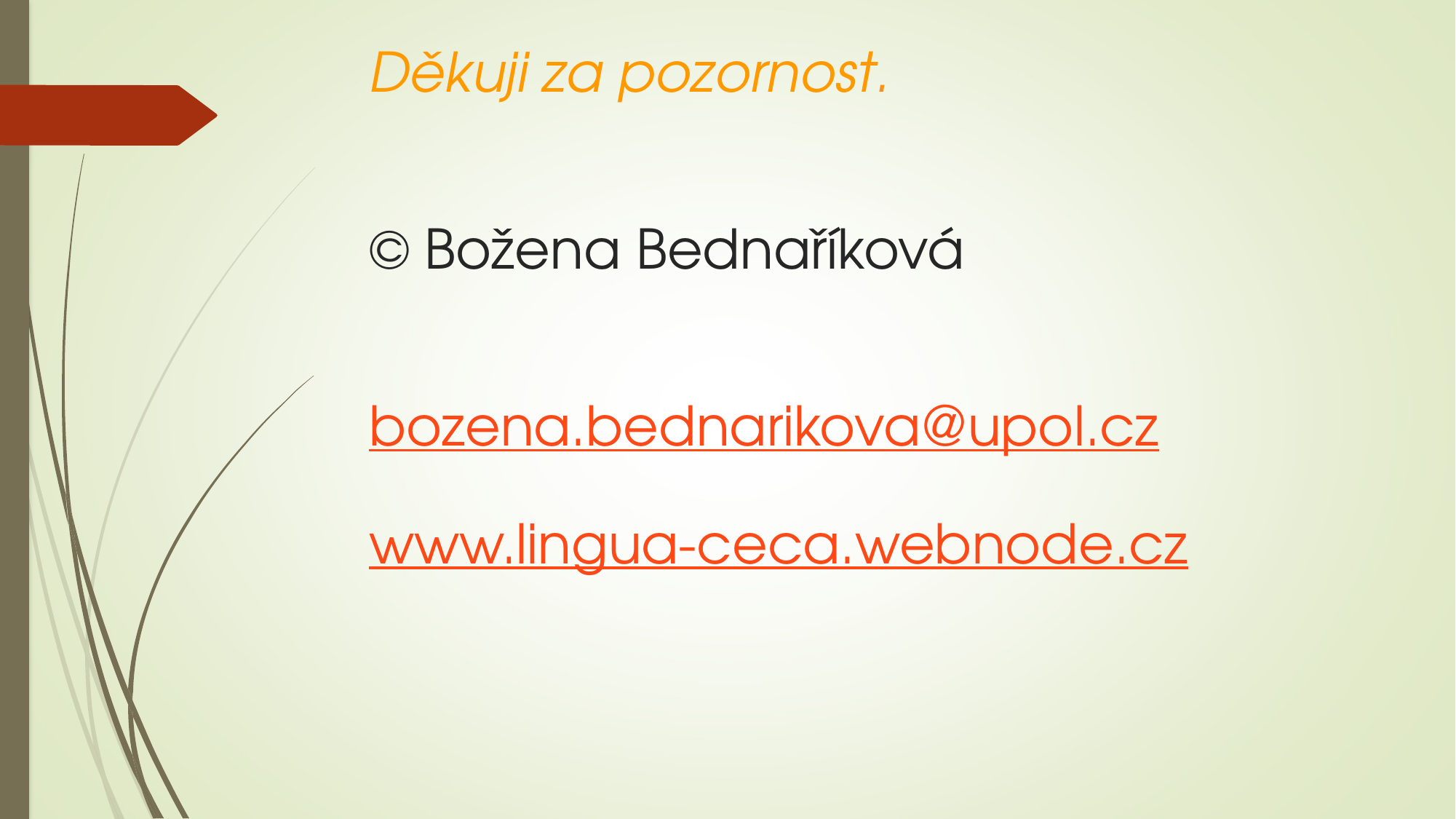

# Děkuji za pozornost. © Božena Bednaříková bozena.bednarikova@upol.cz www.lingua-ceca.webnode.cz